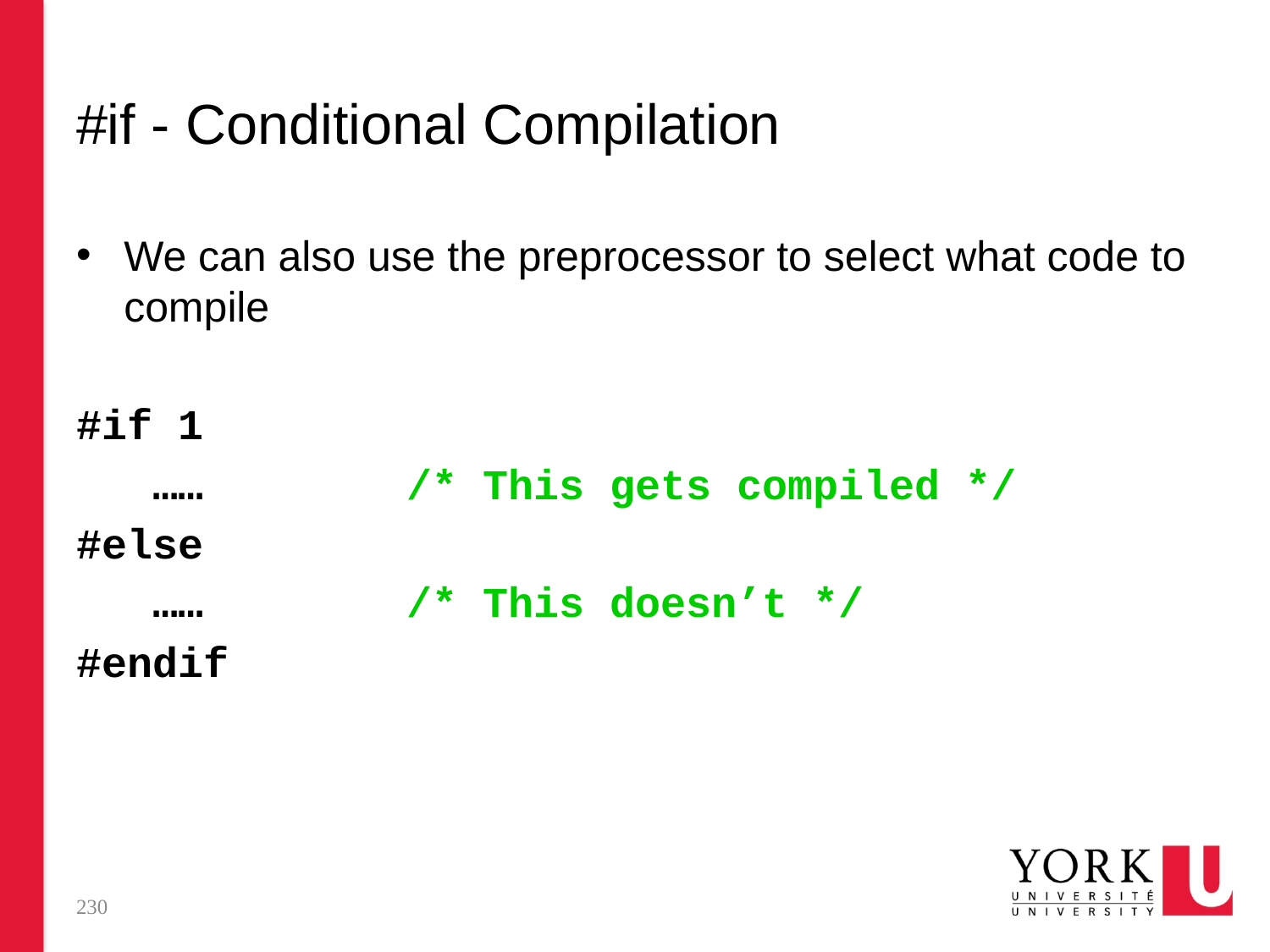

# #if - Conditional Compilation
We can also use the preprocessor to select what code to compile

#if 1
   ……        /* This gets compiled */
#else
   ……        /* This doesn’t */
#endif
230